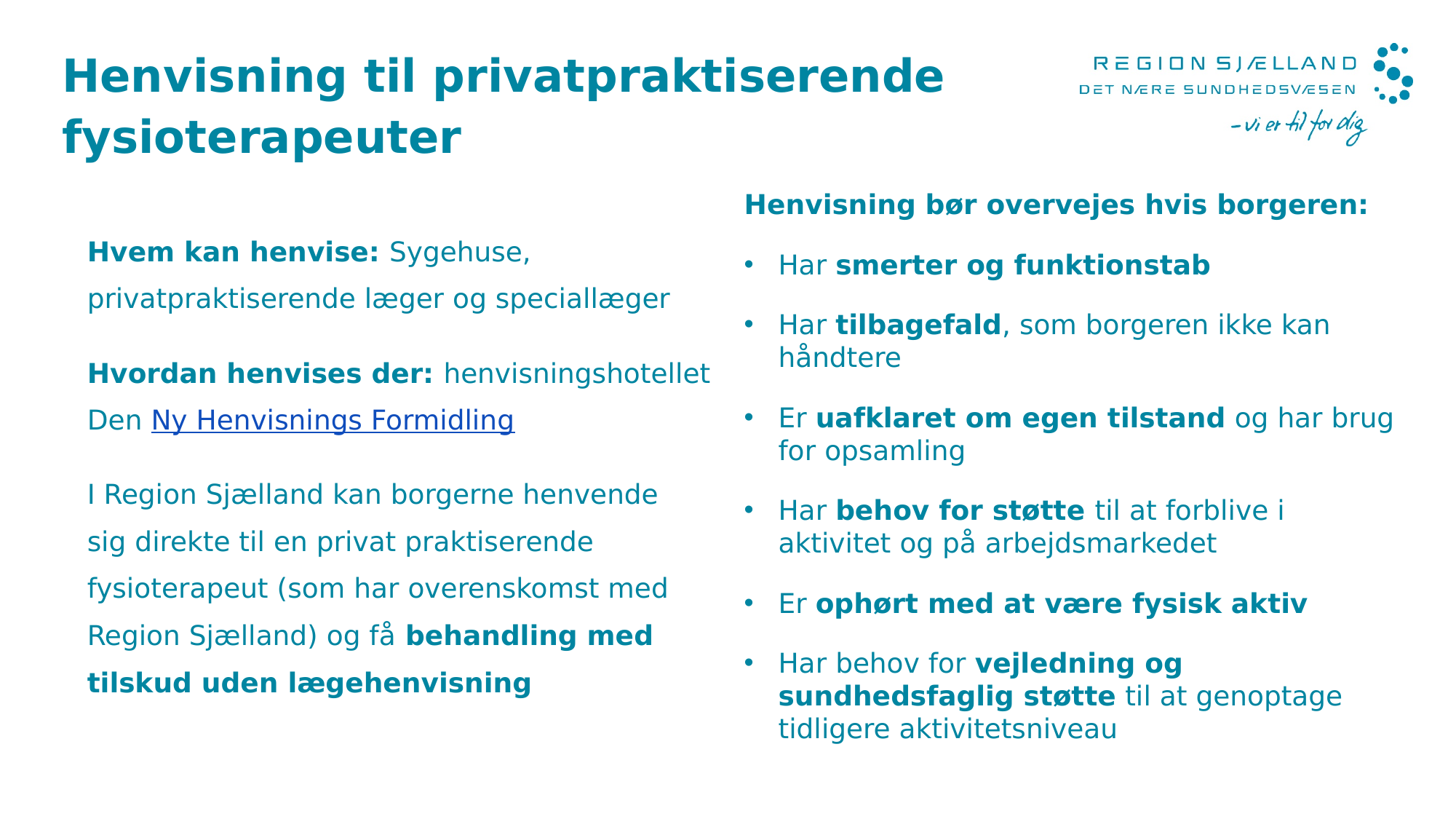

# Henvisning til privatpraktiserende fysioterapeuter
Hvem kan henvise: Sygehuse, privatpraktiserende læger og speciallæger
Hvordan henvises der: henvisningshotellet Den Ny Henvisnings Formidling
I Region Sjælland kan borgerne henvende
sig direkte til en privat praktiserende fysioterapeut (som har overenskomst med Region Sjælland) og få behandling med tilskud uden lægehenvisning

Henvisning bør overvejes hvis borgeren:
Har smerter og funktionstab
Har tilbagefald, som borgeren ikke kan håndtere
Er uafklaret om egen tilstand og har brug for opsamling
Har behov for støtte til at forblive i aktivitet og på arbejdsmarkedet
Er ophørt med at være fysisk aktiv
Har behov for vejledning og sundhedsfaglig støtte til at genoptage tidligere aktivitetsniveau